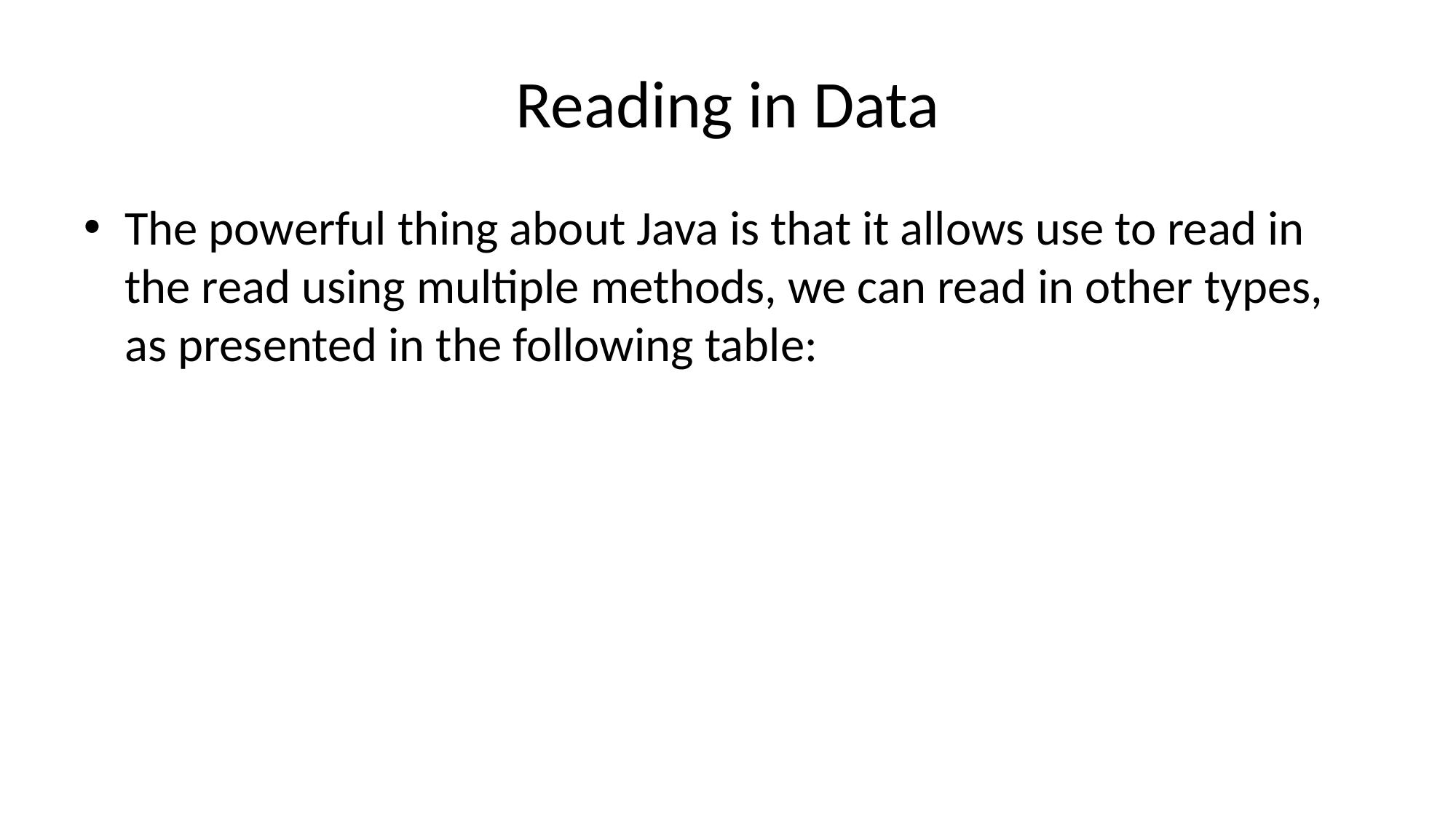

# Reading in Data
The powerful thing about Java is that it allows use to read in the read using multiple methods, we can read in other types, as presented in the following table: